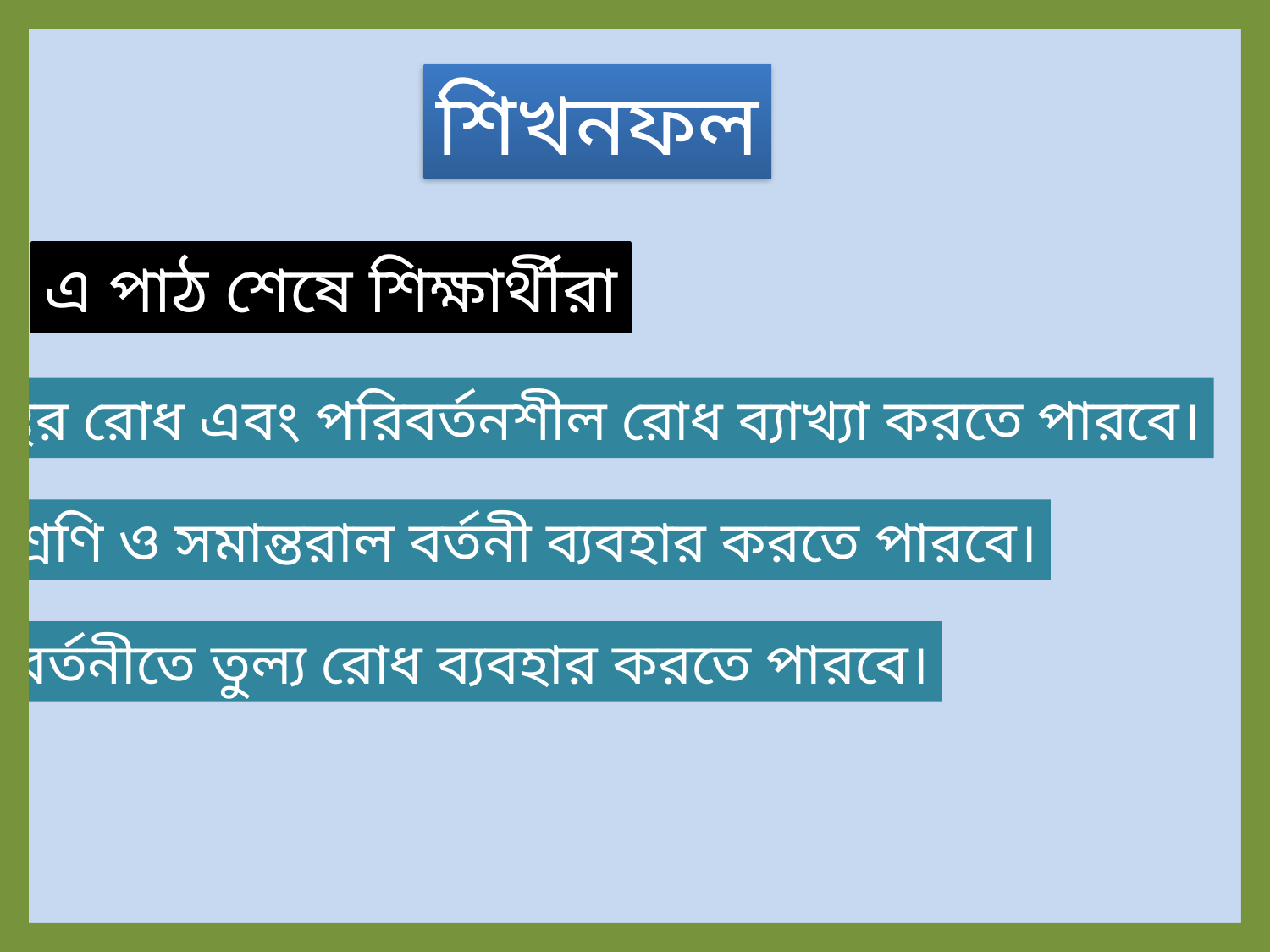

শিখনফল
এ পাঠ শেষে শিক্ষার্থীরা
স্থির রোধ এবং পরিবর্তনশীল রোধ ব্যাখ্যা করতে পারবে।
শ্রেণি ও সমান্তরাল বর্তনী ব্যবহার করতে পারবে।
বর্তনীতে তুল্য রোধ ব্যবহার করতে পারবে।